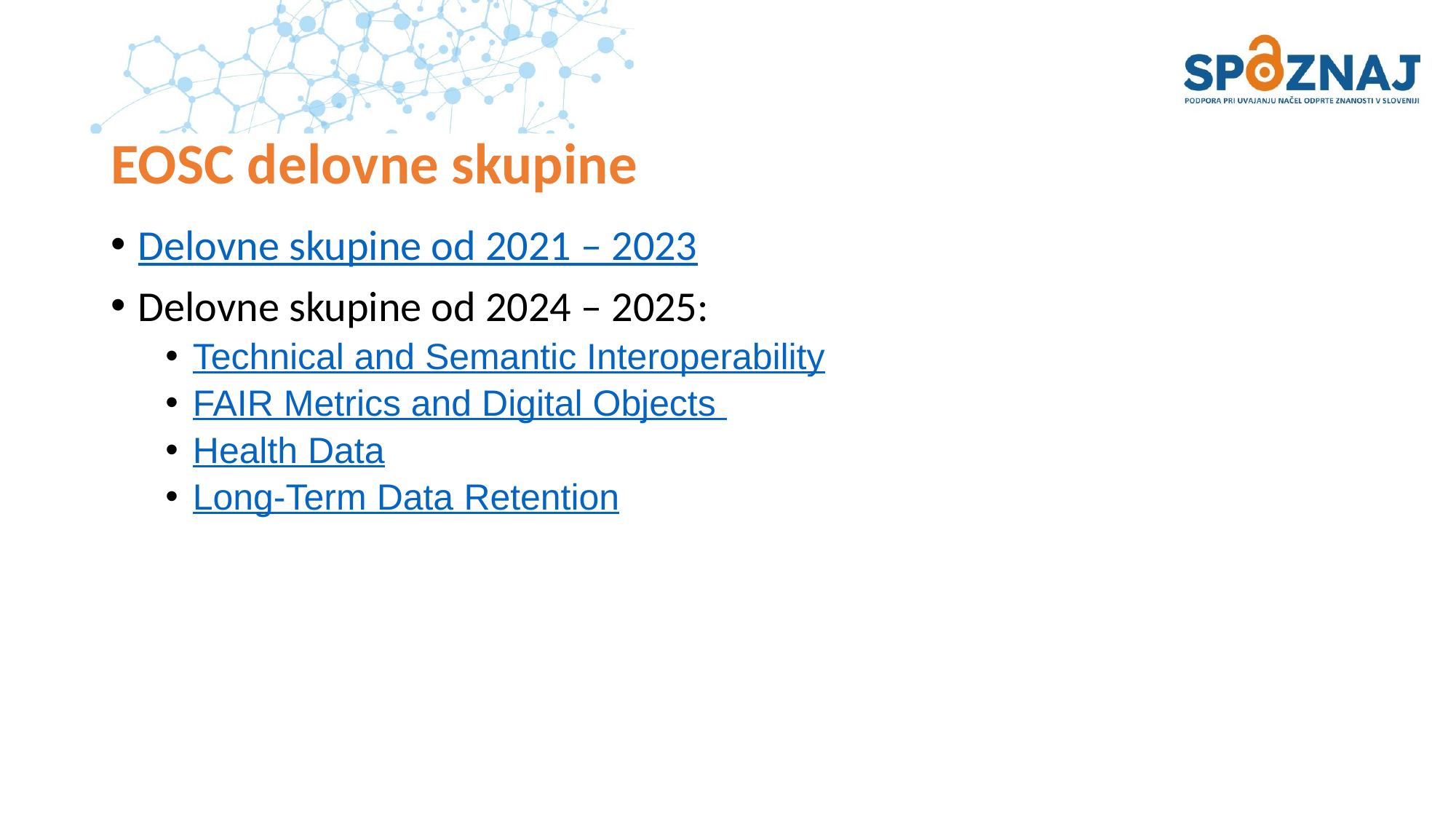

# EOSC delovne skupine
Delovne skupine od 2021 – 2023
Delovne skupine od 2024 – 2025:
Technical and Semantic Interoperability
FAIR Metrics and Digital Objects
Health Data
Long-Term Data Retention